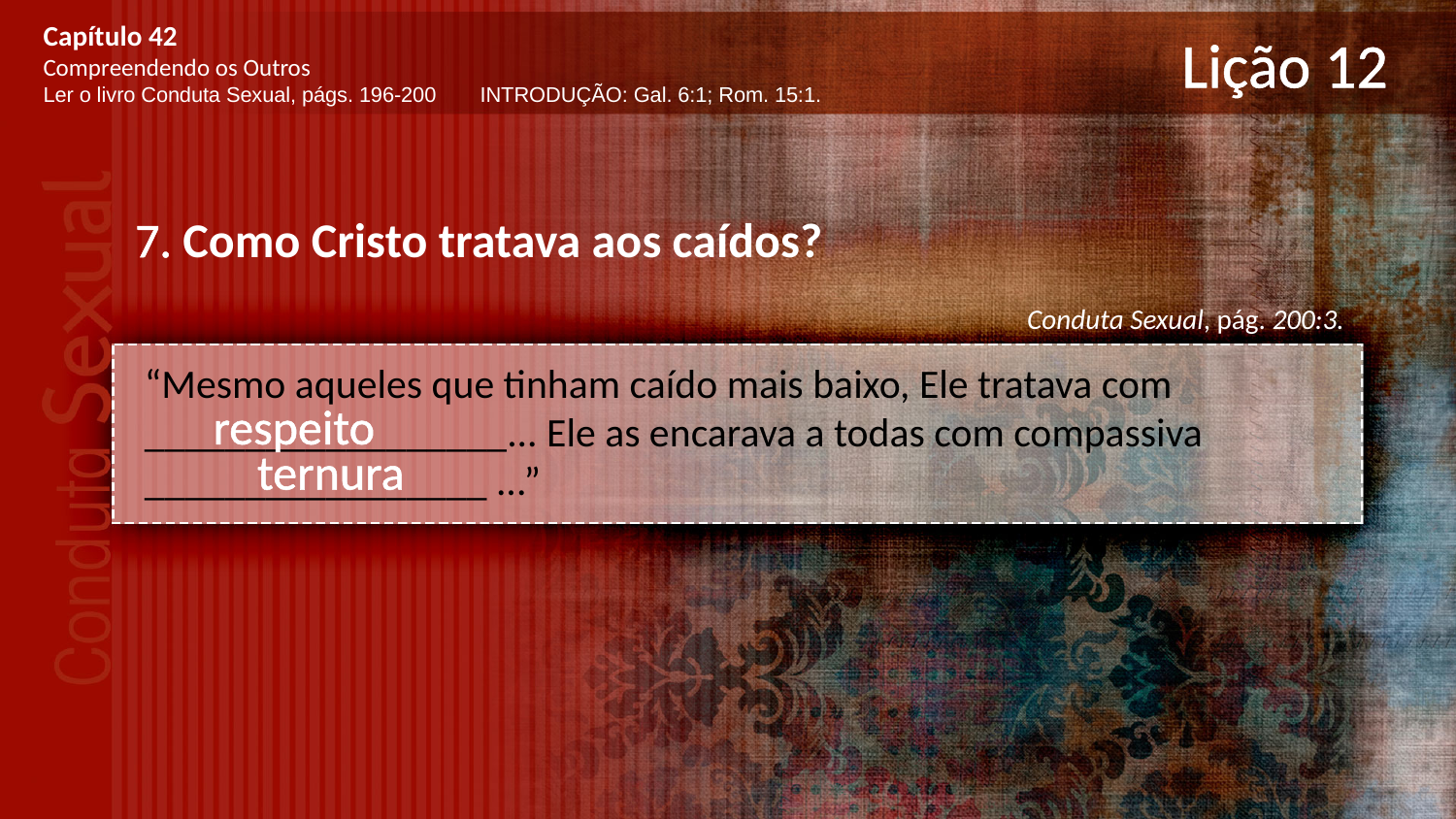

Capítulo 42
Compreendendo os Outros
Ler o livro Conduta Sexual, págs. 196-200	INTRODUÇÃO: Gal. 6:1; Rom. 15:1.
# Lição 12
7. Como Cristo tratava aos caídos?

Conduta Sexual, pág. 200:3.
“Mesmo aqueles que tinham caído mais baixo, Ele tratava com __________________... Ele as encarava a todas com compassiva _________________ ...”
respeito
ternura